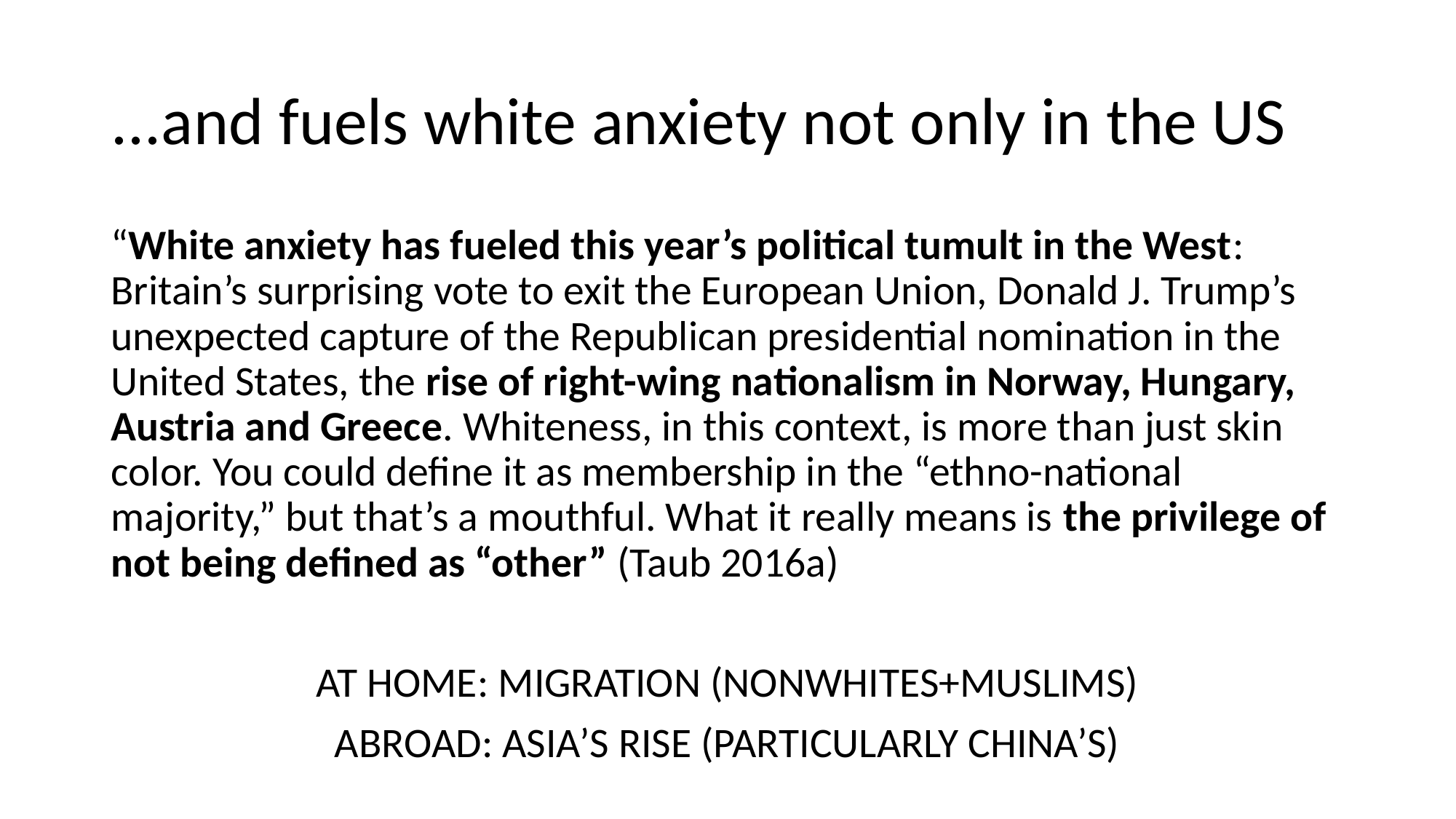

# ...and fuels white anxiety not only in the US
“White anxiety has fueled this year’s political tumult in the West: Britain’s surprising vote to exit the European Union, Donald J. Trump’s unexpected capture of the Republican presidential nomination in the United States, the rise of right-wing nationalism in Norway, Hungary, Austria and Greece. Whiteness, in this context, is more than just skin color. You could define it as membership in the “ethno-national majority,” but that’s a mouthful. What it really means is the privilege of not being defined as “other” (Taub 2016a)

AT HOME: MIGRATION (NONWHITES+MUSLIMS)
ABROAD: ASIA’S RISE (PARTICULARLY CHINA’S)